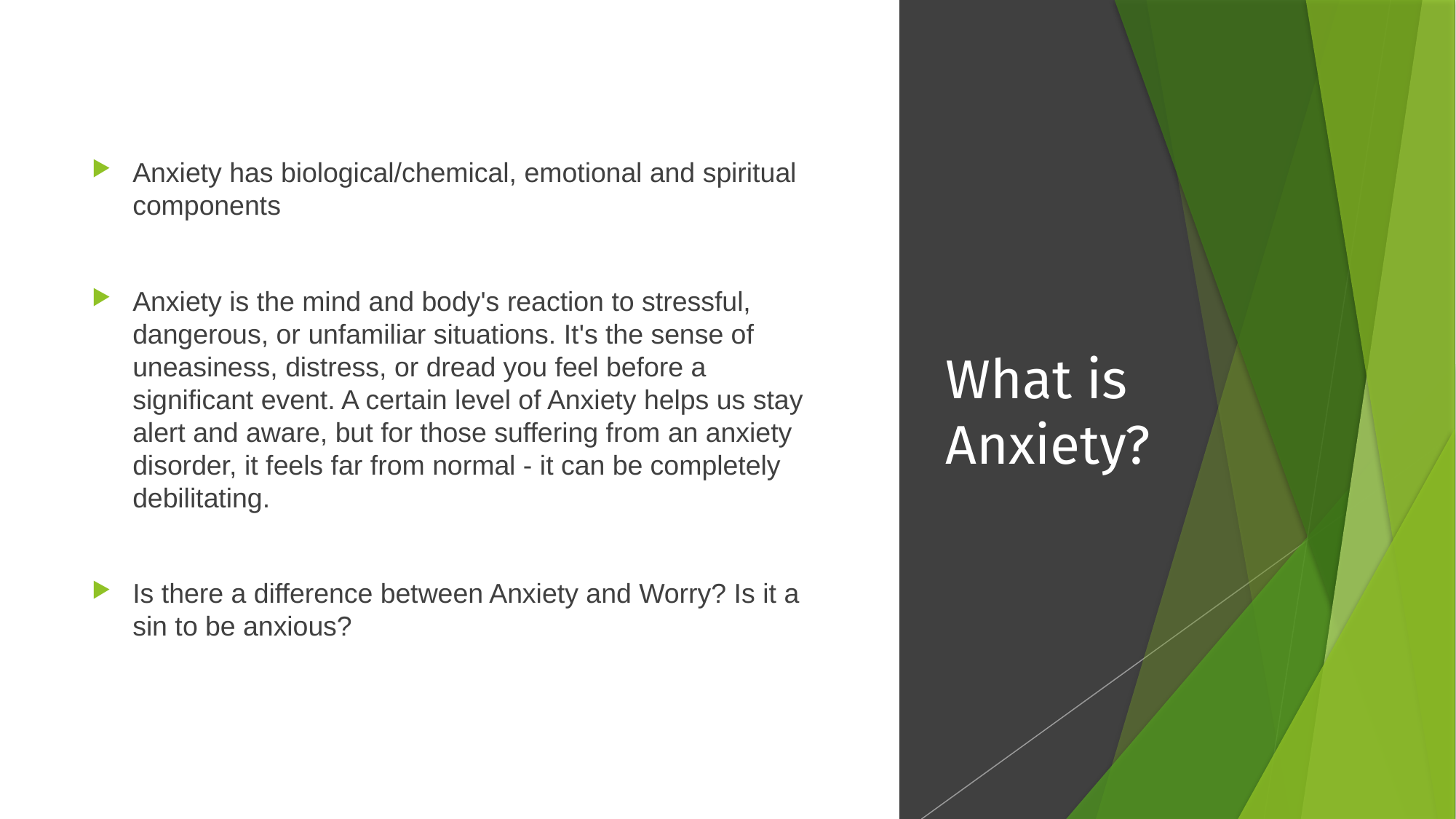

Anxiety has biological/chemical, emotional and spiritual components

Anxiety is the mind and body's reaction to stressful, dangerous, or unfamiliar situations. It's the sense of uneasiness, distress, or dread you feel before a significant event. A certain level of Anxiety helps us stay alert and aware, but for those suffering from an anxiety disorder, it feels far from normal - it can be completely debilitating.

Is there a difference between Anxiety and Worry? Is it a sin to be anxious?

# What is Anxiety?